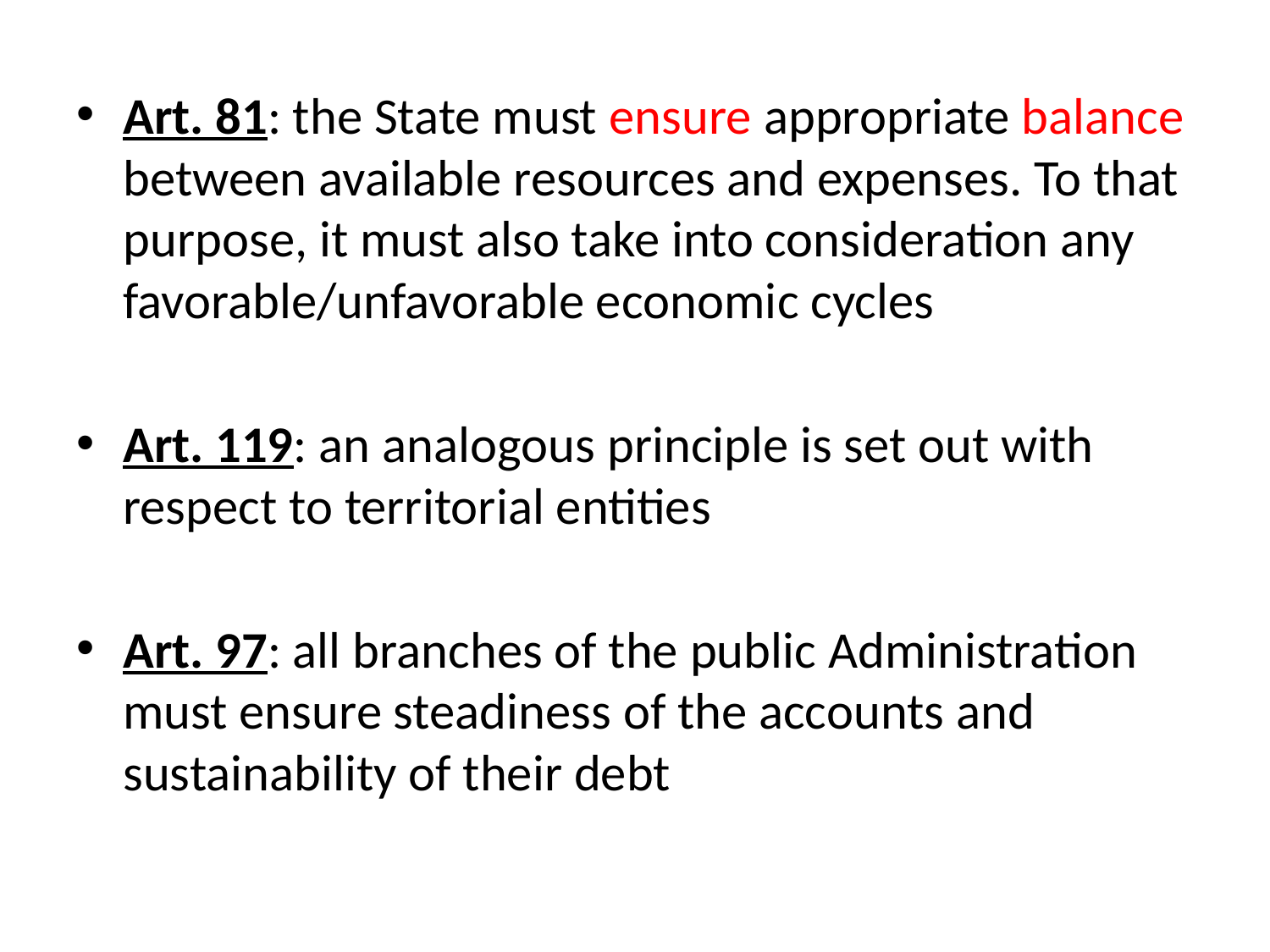

Art. 81: the State must ensure appropriate balance between available resources and expenses. To that purpose, it must also take into consideration any favorable/unfavorable economic cycles

Art. 119: an analogous principle is set out with respect to territorial entities

Art. 97: all branches of the public Administration must ensure steadiness of the accounts and sustainability of their debt